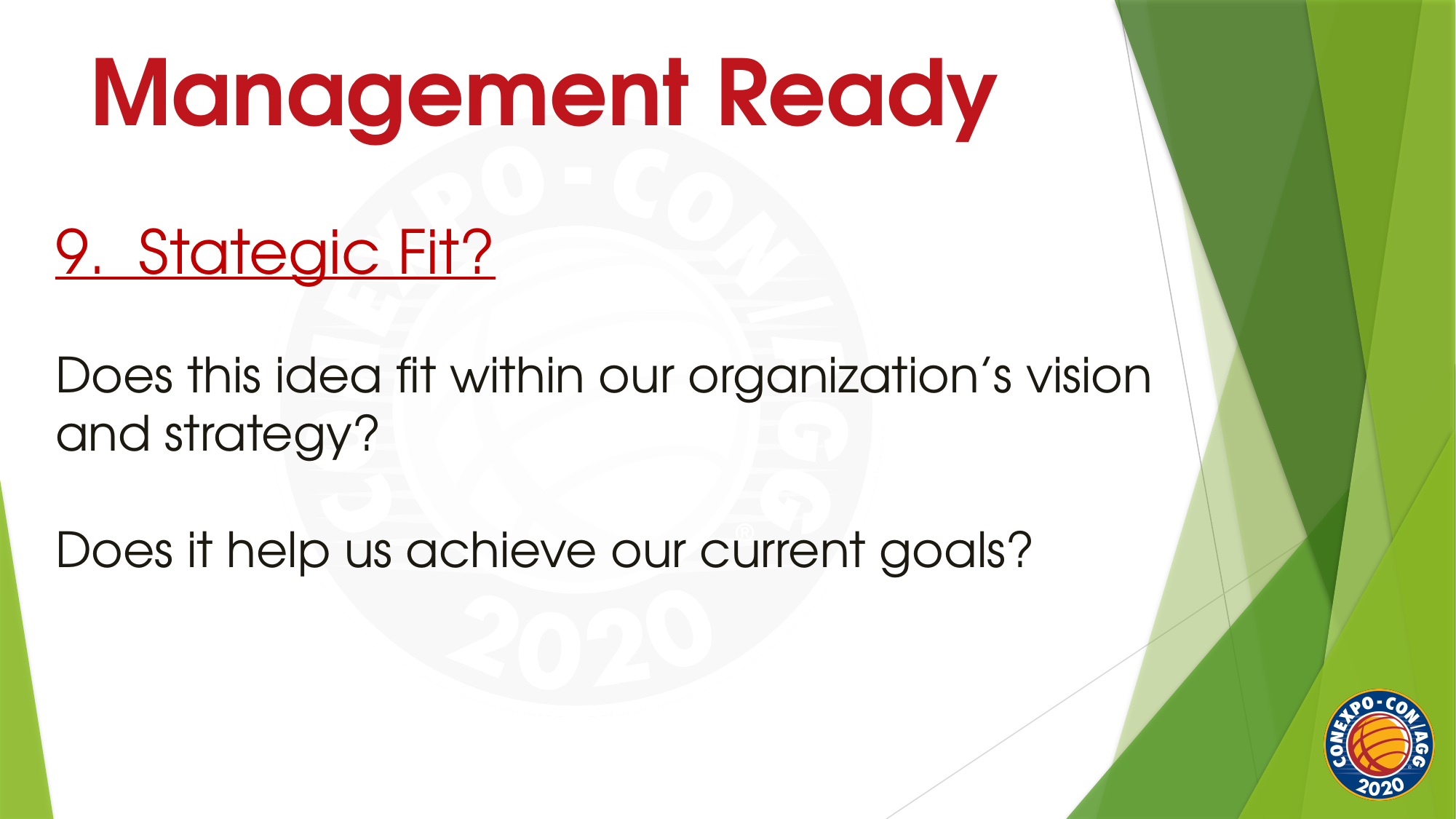

Management Ready

9.  Stategic Fit?

Does this idea fit within our organization’s vision and strategy?

Does it help us achieve our current goals?